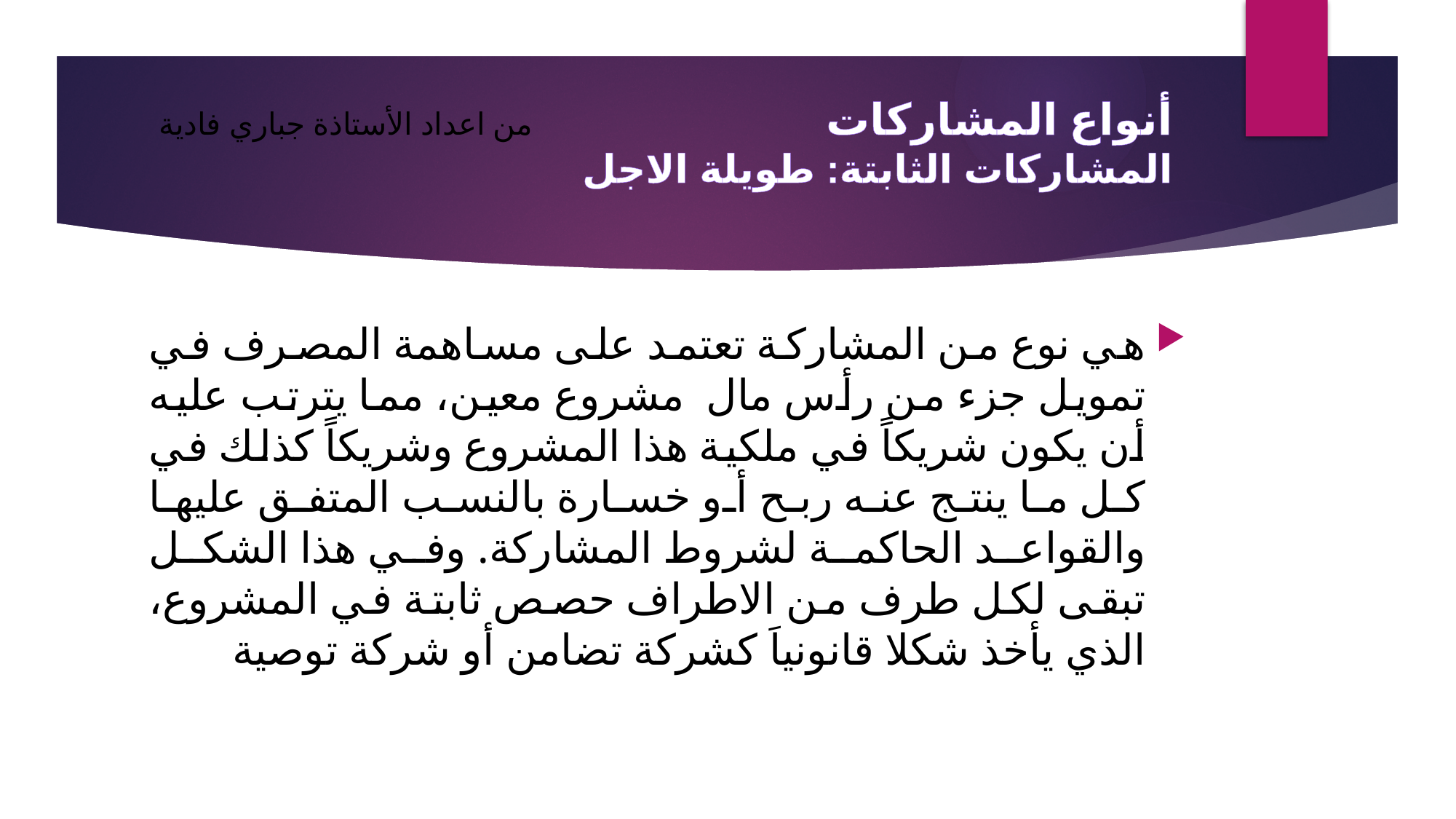

# أنواع المشاركات                          من اعداد الأستاذة جباري فادية المشاركات الثابتة: طويلة الاجل
هي نوع من المشاركة تعتمد على مساهمة المصرف في تمويل جزء من رأس مال  مشروع معين، مما يترتب عليه أن يكون شريكاً في ملكية هذا المشروع وشريكاً كذلك في كل ما ينتج عنه ربح أو خسارة بالنسب المتفق عليها والقواعد الحاكمة لشروط المشاركة. وفي هذا الشكل تبقى لكل طرف من الاطراف حصص ثابتة في المشروع، الذي يأخذ شكلا قانونياَ كشركة تضامن أو شركة توصية